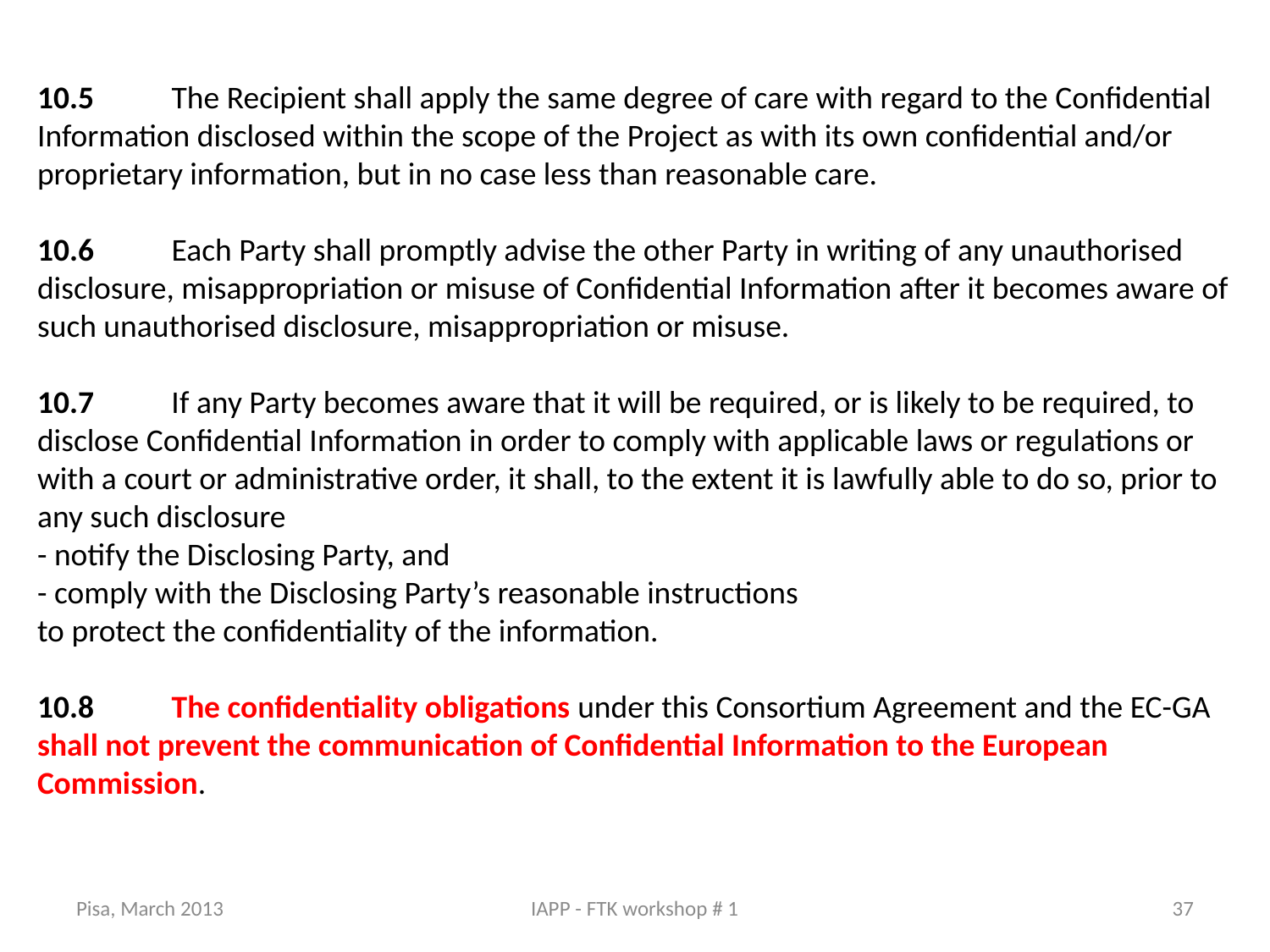

10.5	 The Recipient shall apply the same degree of care with regard to the Confidential Information disclosed within the scope of the Project as with its own confidential and/or proprietary information, but in no case less than reasonable care.

10.6	 Each Party shall promptly advise the other Party in writing of any unauthorised disclosure, misappropriation or misuse of Confidential Information after it becomes aware of such unauthorised disclosure, misappropriation or misuse.

10.7	 If any Party becomes aware that it will be required, or is likely to be required, to disclose Confidential Information in order to comply with applicable laws or regulations or with a court or administrative order, it shall, to the extent it is lawfully able to do so, prior to any such disclosure
- notify the Disclosing Party, and
- comply with the Disclosing Party’s reasonable instructions
to protect the confidentiality of the information.

10.8	 The confidentiality obligations under this Consortium Agreement and the EC-GA shall not prevent the communication of Confidential Information to the European Commission.
Pisa, March 2013
IAPP - FTK workshop # 1
37